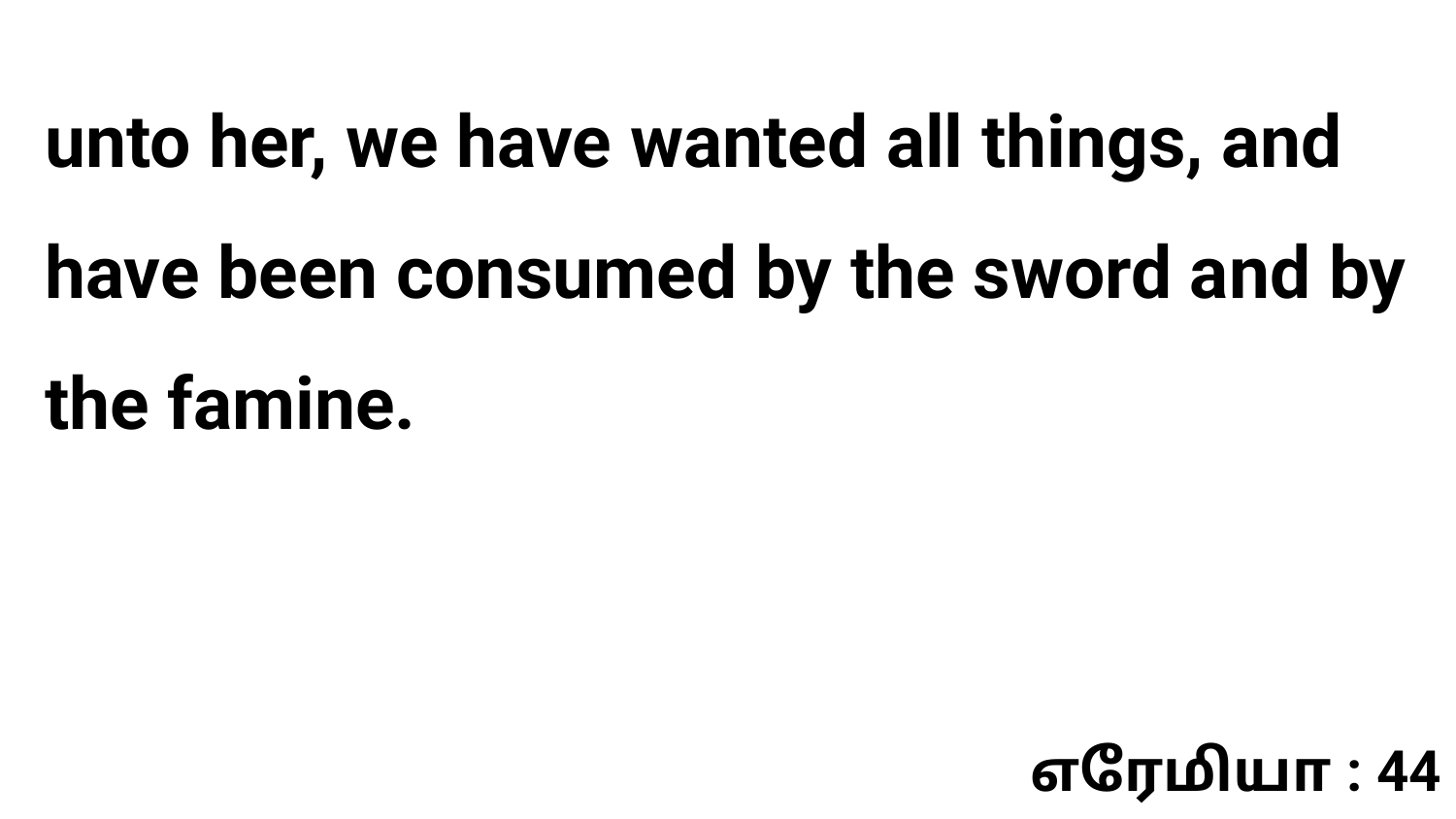

unto her, we have wanted all things, and have been consumed by the sword and by the famine.
எரேமியா : 44